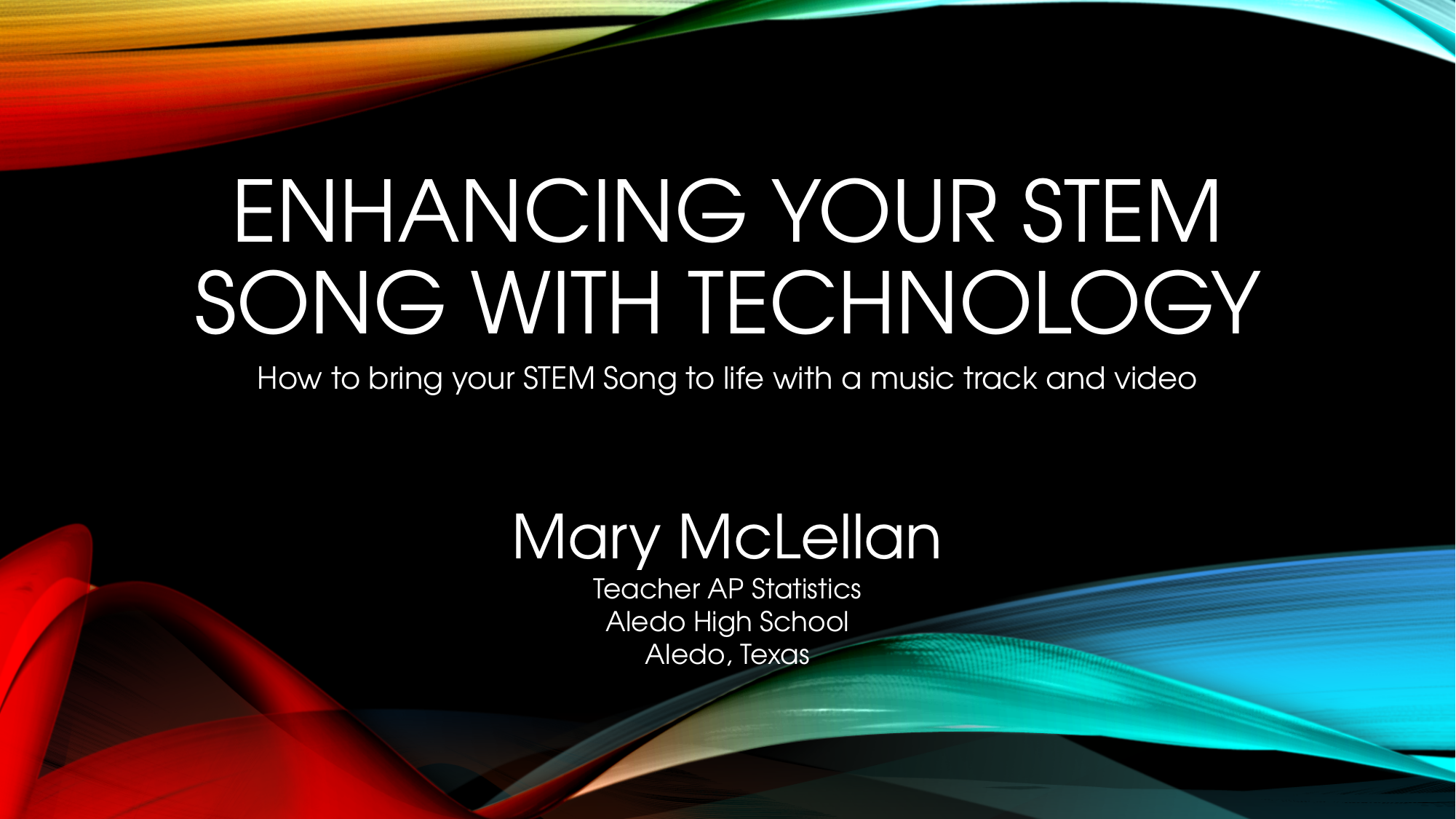

# Enhancing your STEM song with technology
How to bring your STEM Song to life with a music track and video
Mary McLellan
Teacher AP Statistics
Aledo High School
Aledo, Texas